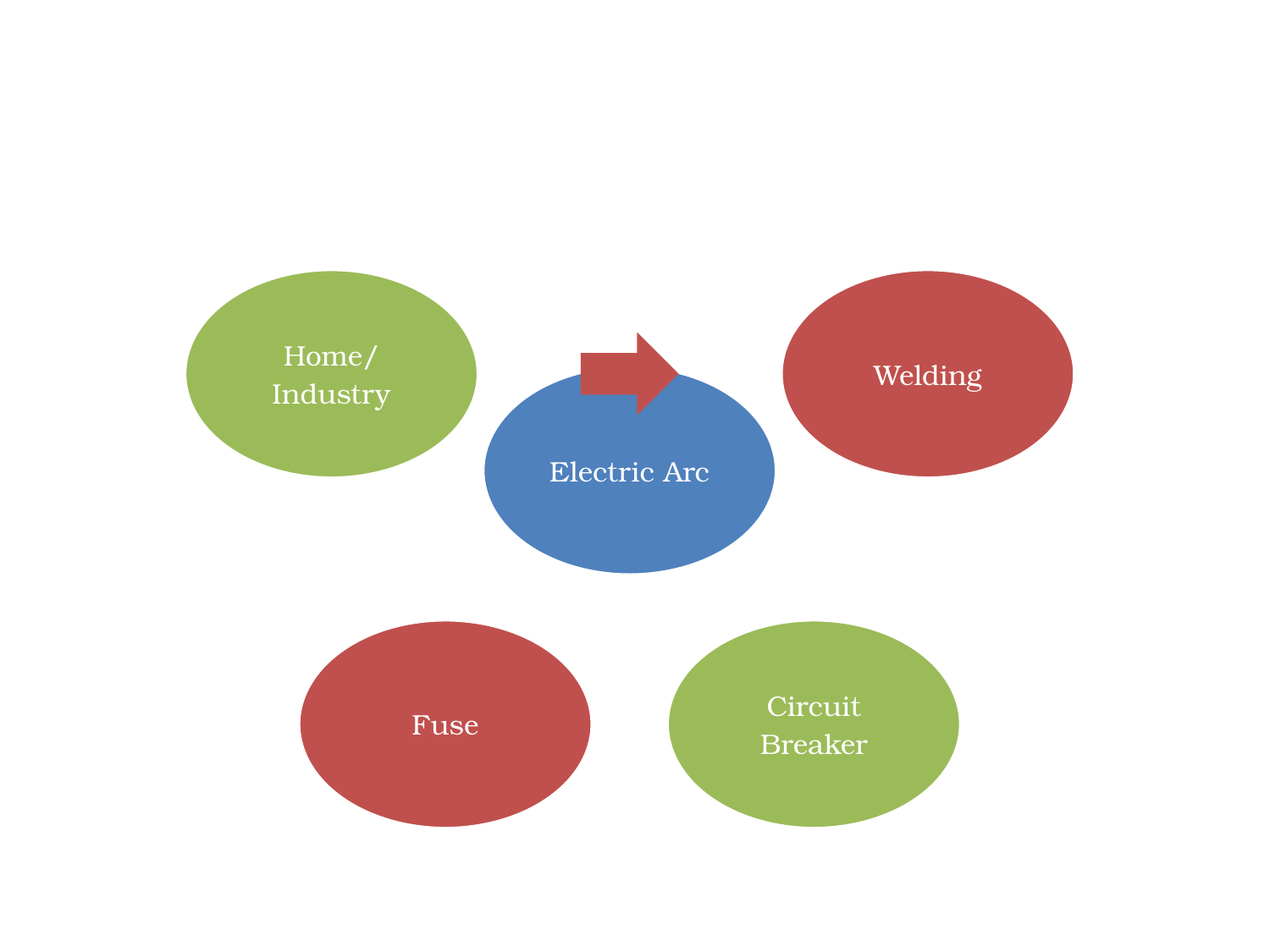

Electric Arc
Welding
Circuit Breaker
Fuse
Home/Industry